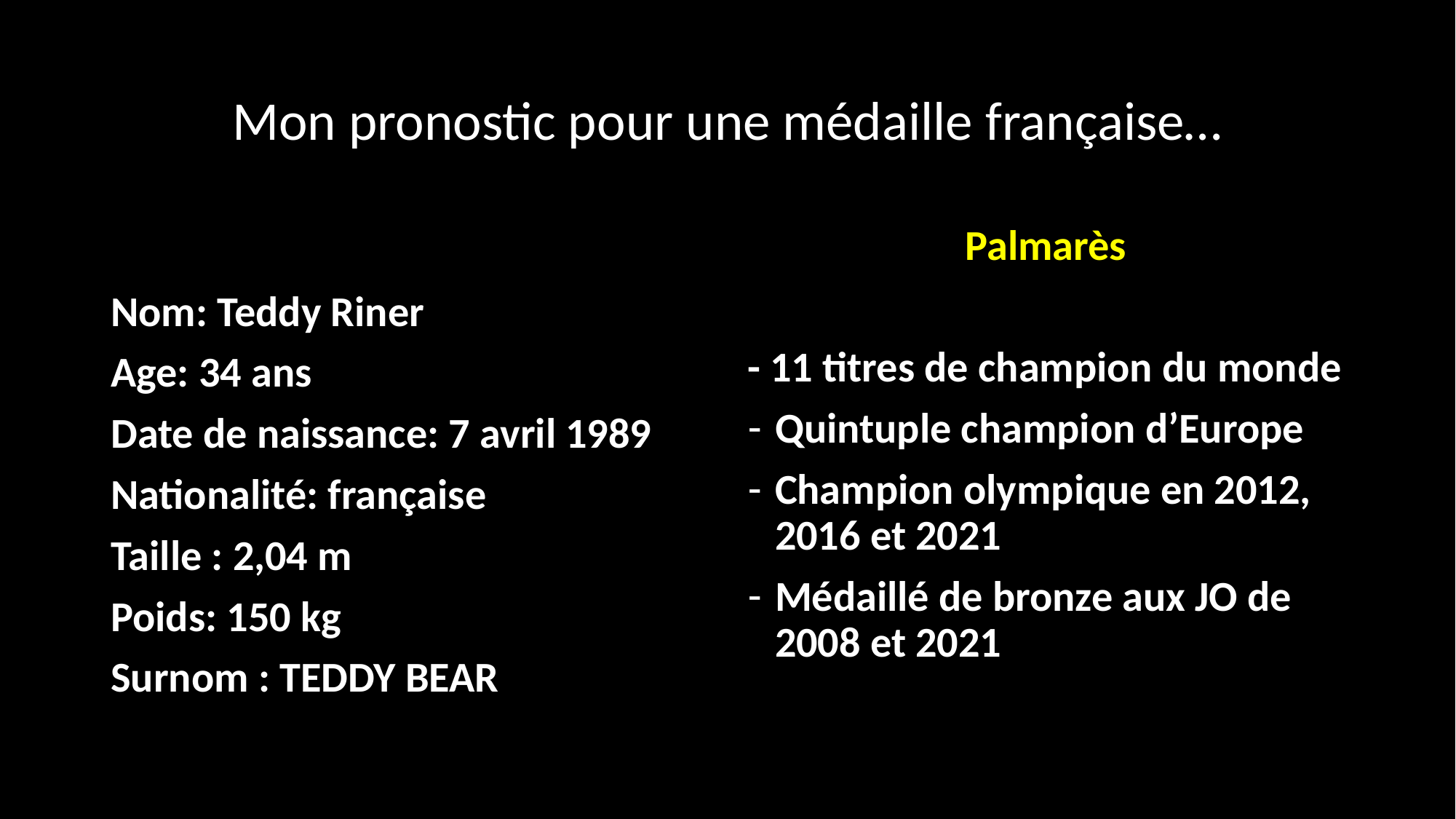

# Mon pronostic pour une médaille française…

Nom: Teddy Riner
Age: 34 ans
Date de naissance: 7 avril 1989
Nationalité: française
Taille : 2,04 m
Poids: 150 kg
Surnom : TEDDY BEAR

Palmarès

- 11 titres de champion du monde
Quintuple champion d’Europe
Champion olympique en 2012, 2016 et 2021
Médaillé de bronze aux JO de 2008 et 2021